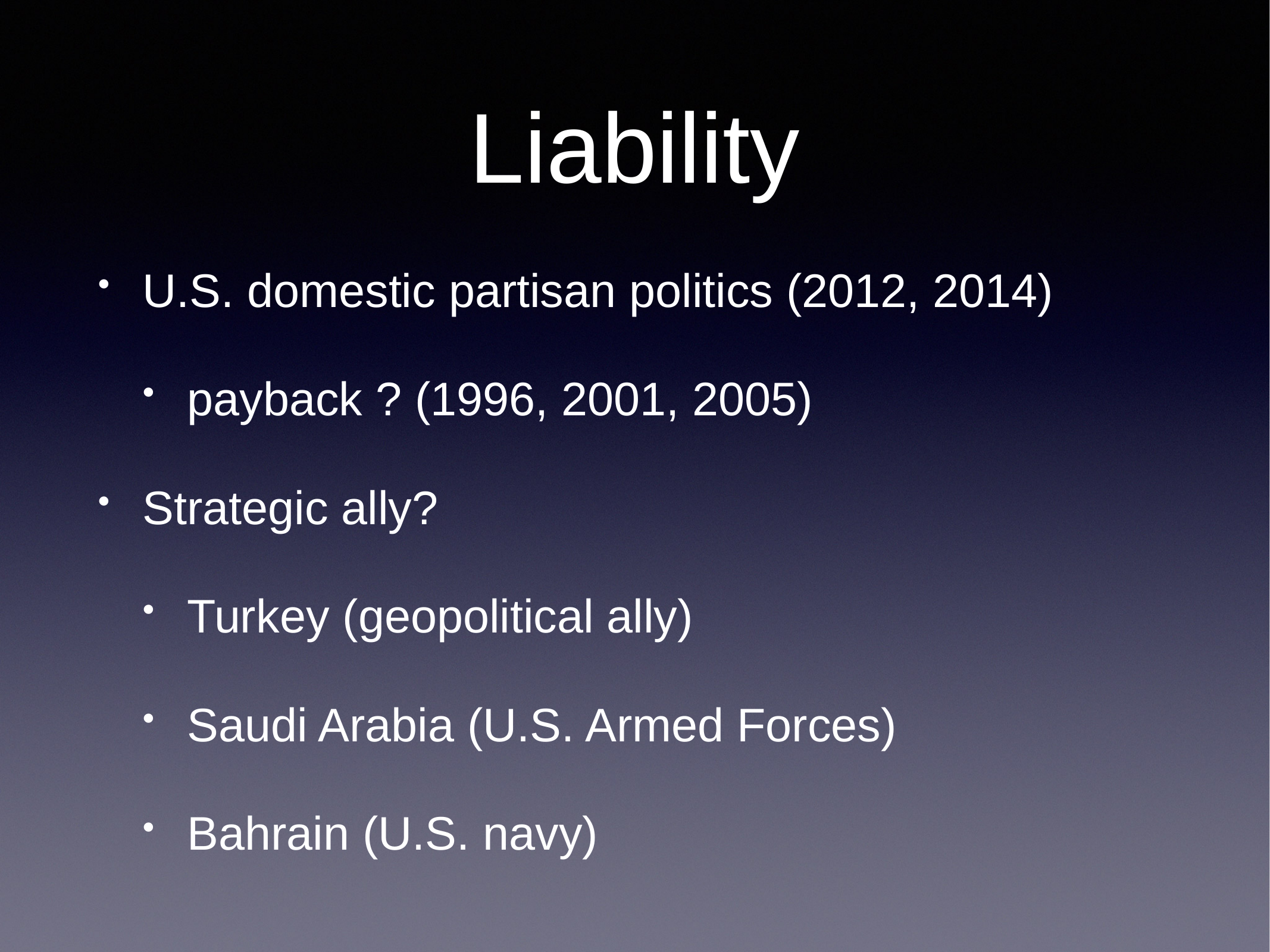

# Liability
U.S. domestic partisan politics (2012, 2014)
payback ? (1996, 2001, 2005)
Strategic ally?
Turkey (geopolitical ally)
Saudi Arabia (U.S. Armed Forces)
Bahrain (U.S. navy)